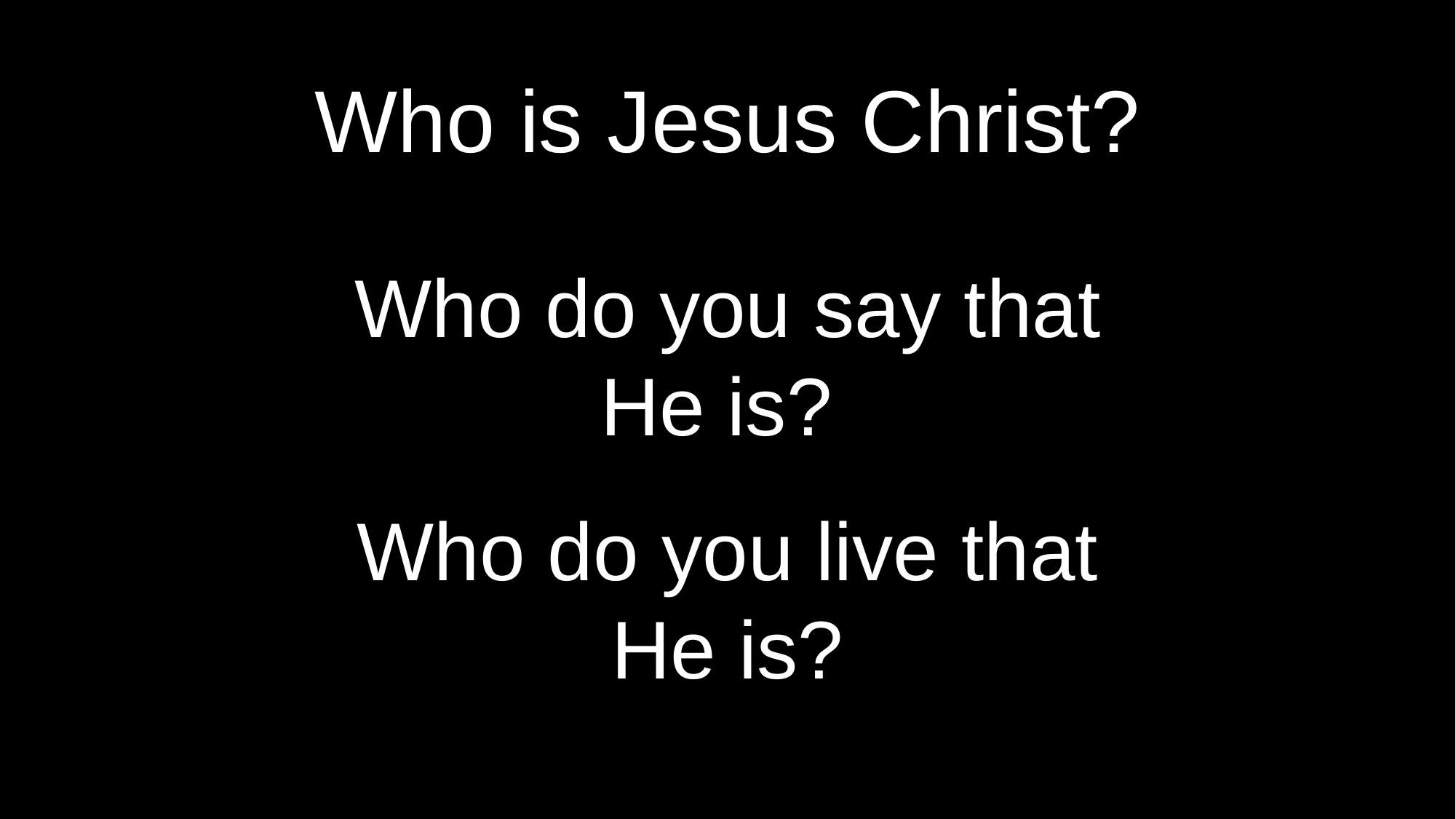

# Who is Jesus Christ?
Who do you say that He is?
Who do you live that He is?